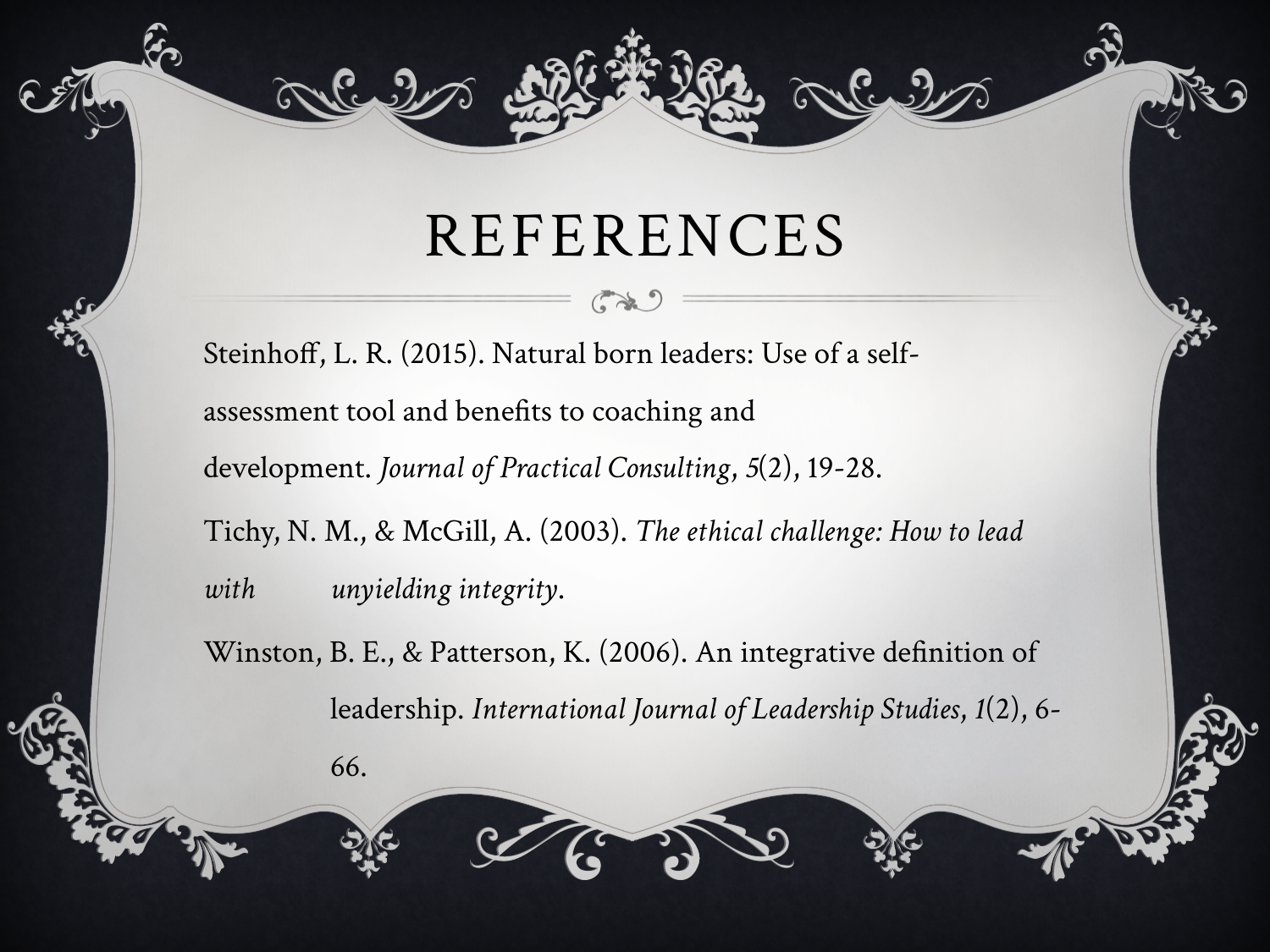

# References
Steinhoff, L. R. (2015). Natural born leaders: Use of a self-	assessment tool and benefits to coaching and 	development. Journal of Practical Consulting, 5(2), 19-28.
Tichy, N. M., & McGill, A. (2003). The ethical challenge: How to lead with 	unyielding integrity.
Winston, B. E., & Patterson, K. (2006). An integrative definition of 	leadership. International Journal of Leadership Studies, 1(2), 6-	66.